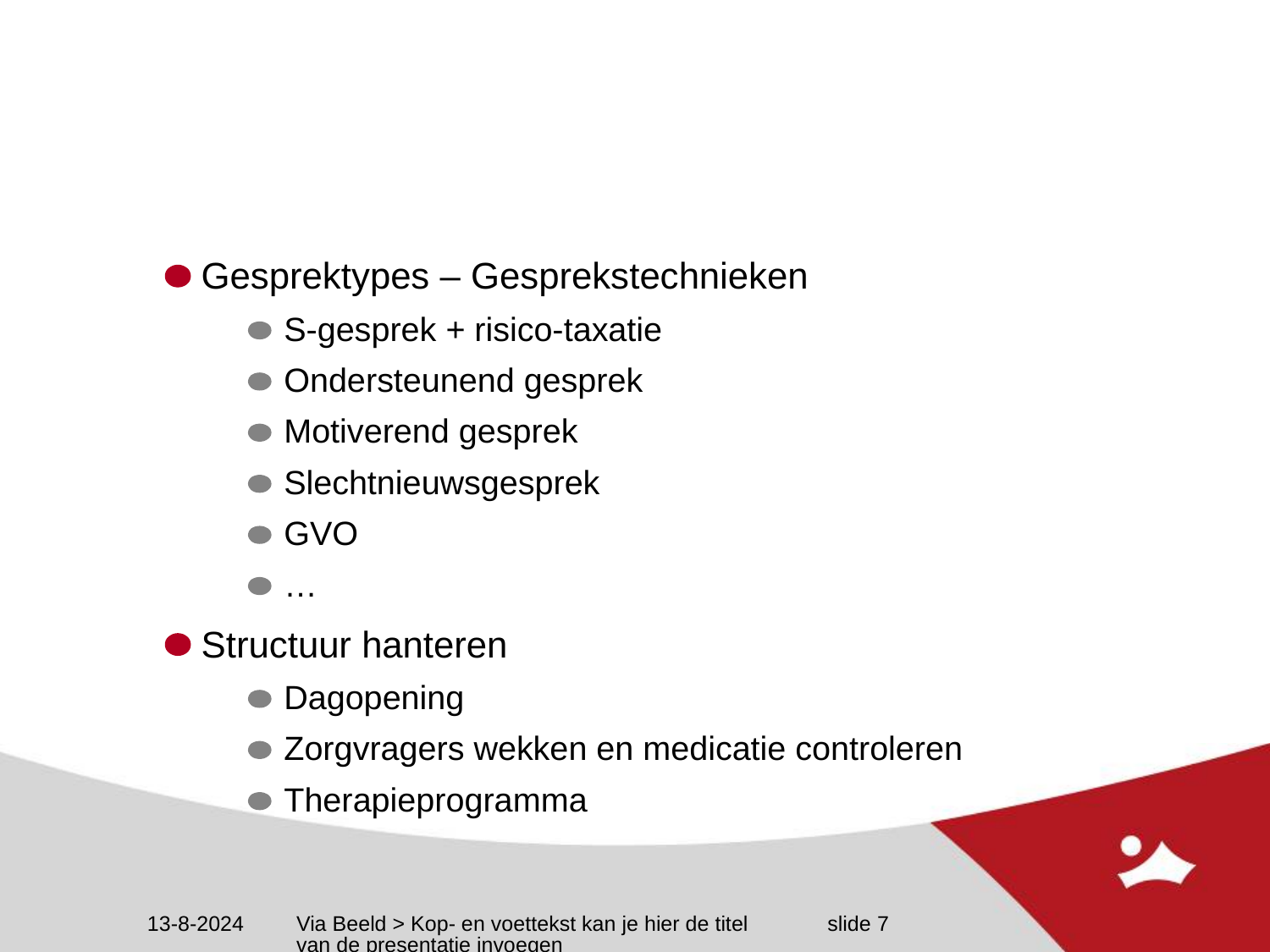

#
Gesprektypes – Gesprekstechnieken
S-gesprek + risico-taxatie
Ondersteunend gesprek
Motiverend gesprek
Slechtnieuwsgesprek
GVO
…
Structuur hanteren
Dagopening
Zorgvragers wekken en medicatie controleren
Therapieprogramma
13-8-2024
Via Beeld > Kop- en voettekst kan je hier de titel van de presentatie invoegen
slide 7